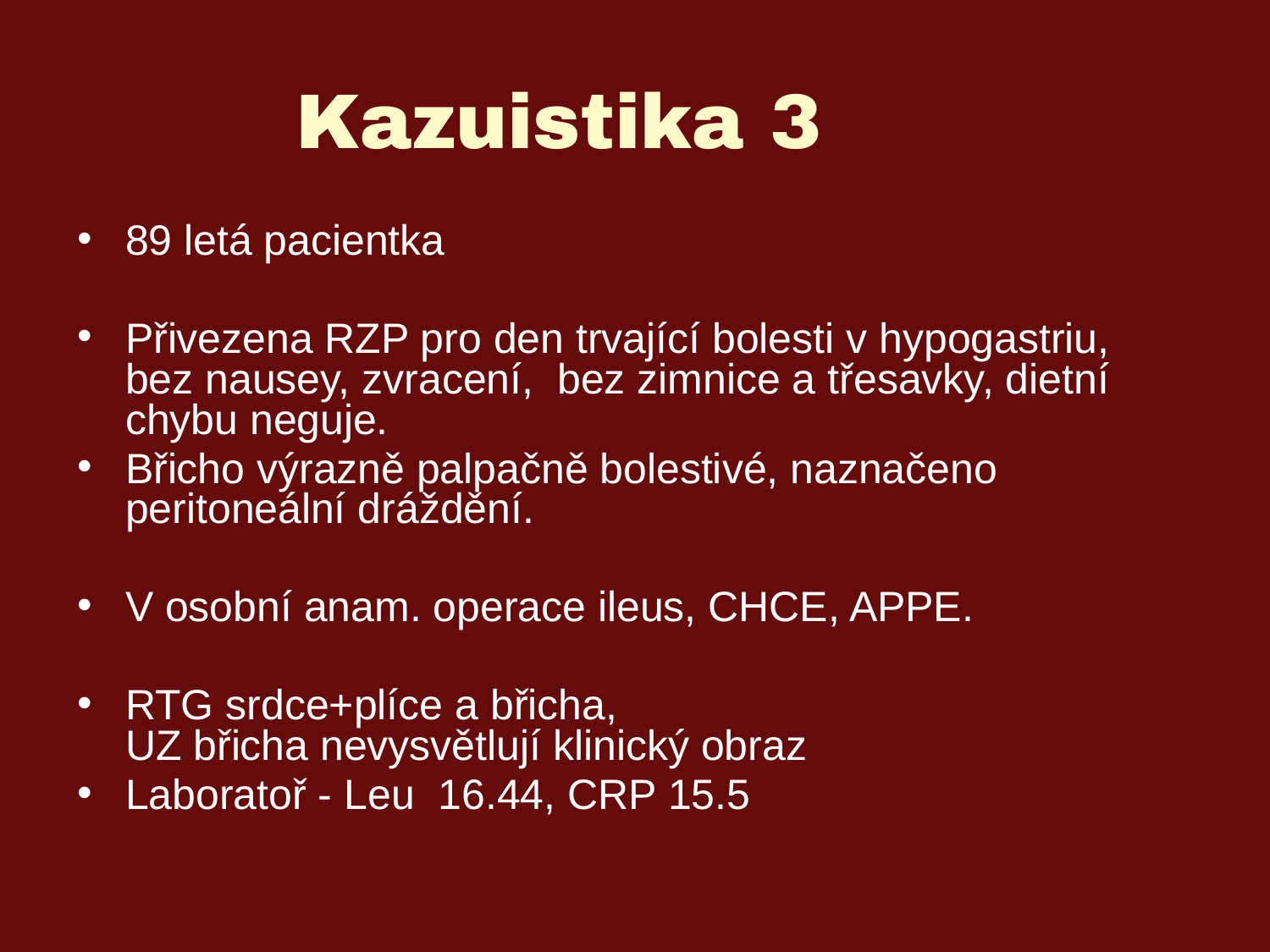

# Kazuistika 3
89 letá pacientka

Přivezena RZP pro den trvající bolesti v hypogastriu, bez nausey, zvracení,  bez zimnice a třesavky, dietní chybu neguje.
Břicho výrazně palpačně bolestivé, naznačeno peritoneální dráždění.

V osobní anam. operace ileus, CHCE, APPE.

RTG srdce+plíce a břicha,                                             UZ břicha nevysvětlují klinický obraz
Laboratoř - Leu  16.44, CRP 15.5